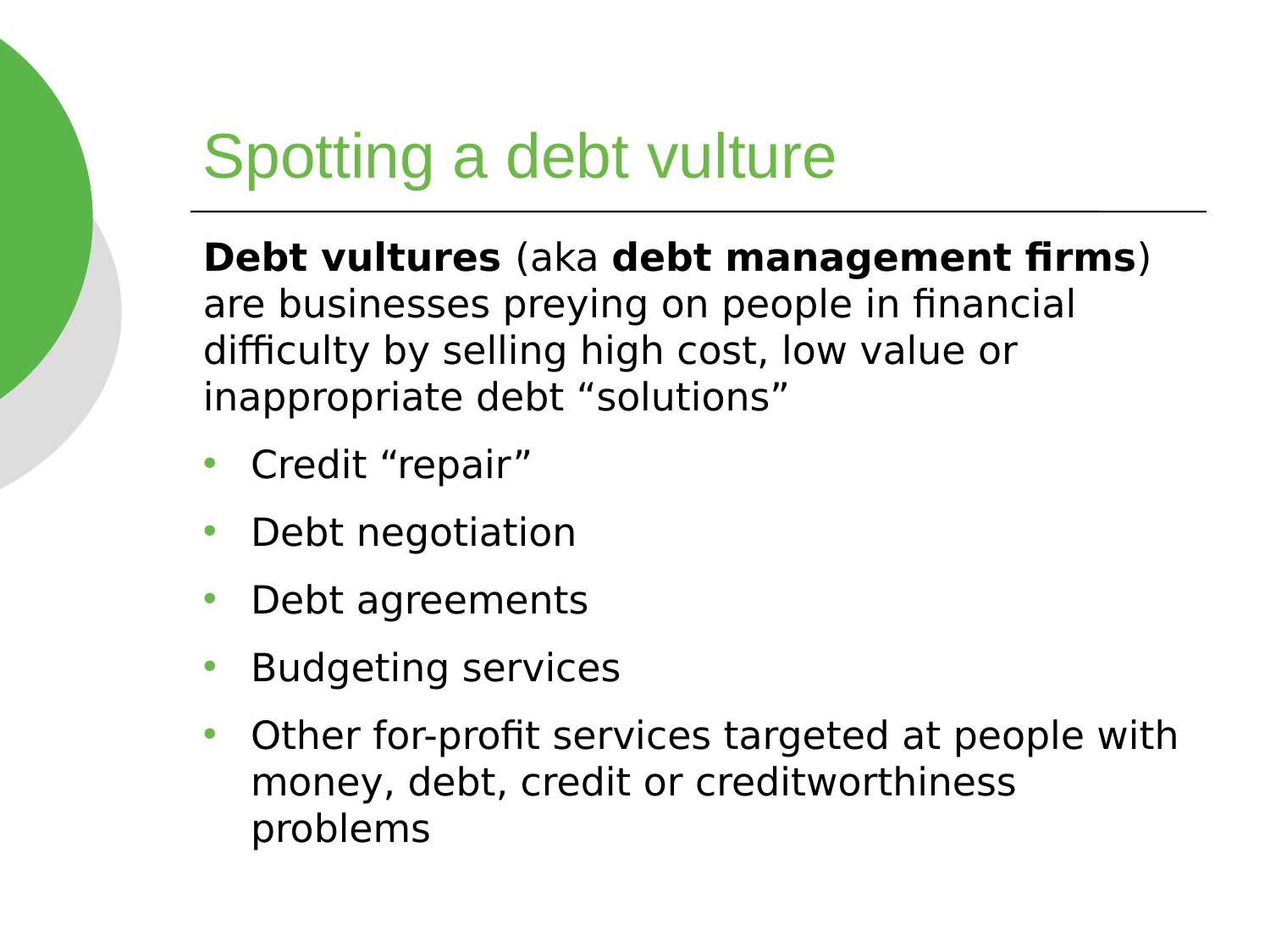

Spotting a debt vulture
Debt vultures (aka debt management firms) are businesses preying on people in financial difficulty by selling high cost, low value or inappropriate debt “solutions”
Credit “repair”
Debt negotiation
Debt agreements
Budgeting services
Other for-profit services targeted at people with money, debt, credit or creditworthiness problems